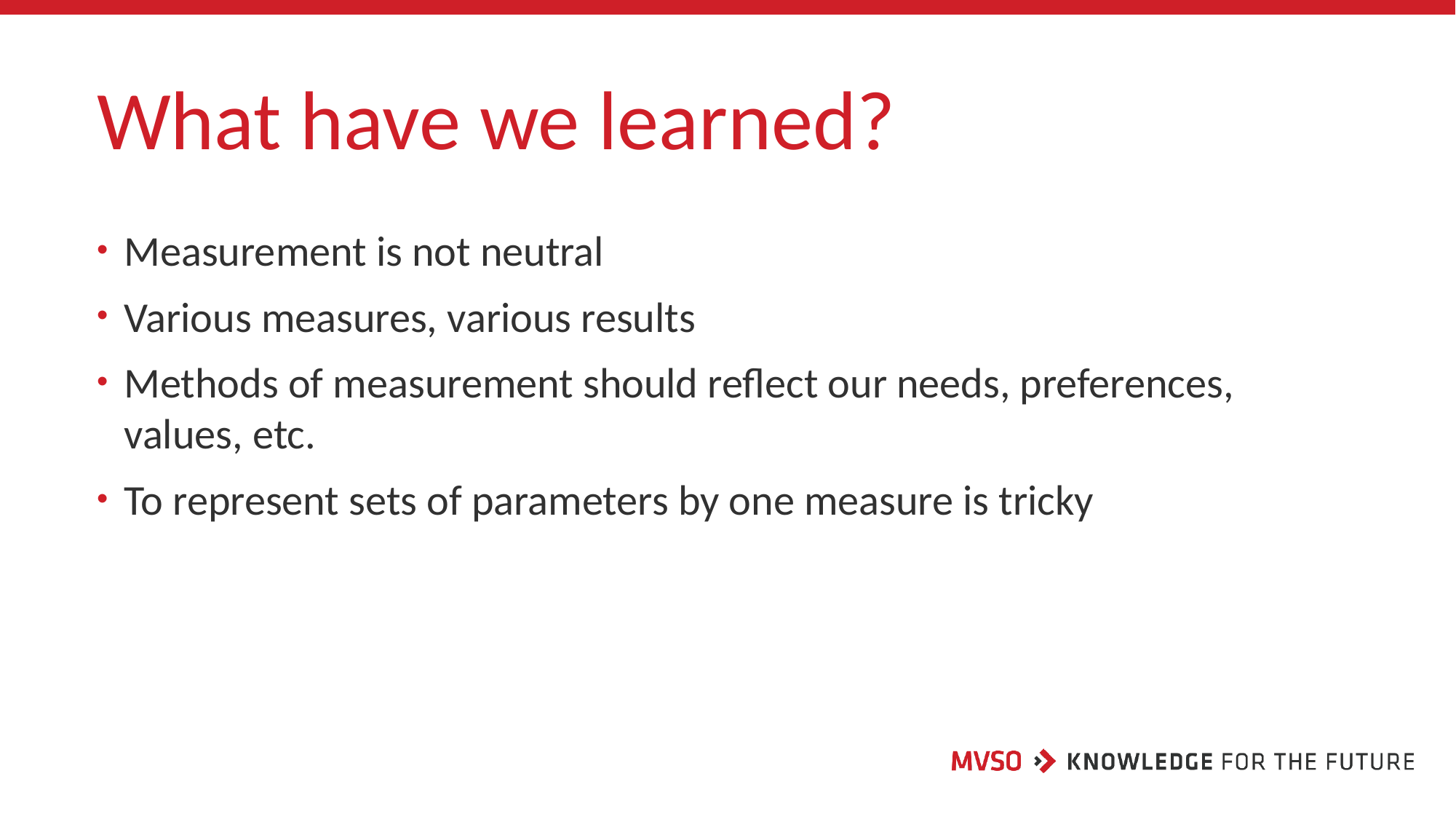

# What have we learned?
Measurement is not neutral
Various measures, various results
Methods of measurement should reflect our needs, preferences, values, etc.
To represent sets of parameters by one measure is tricky